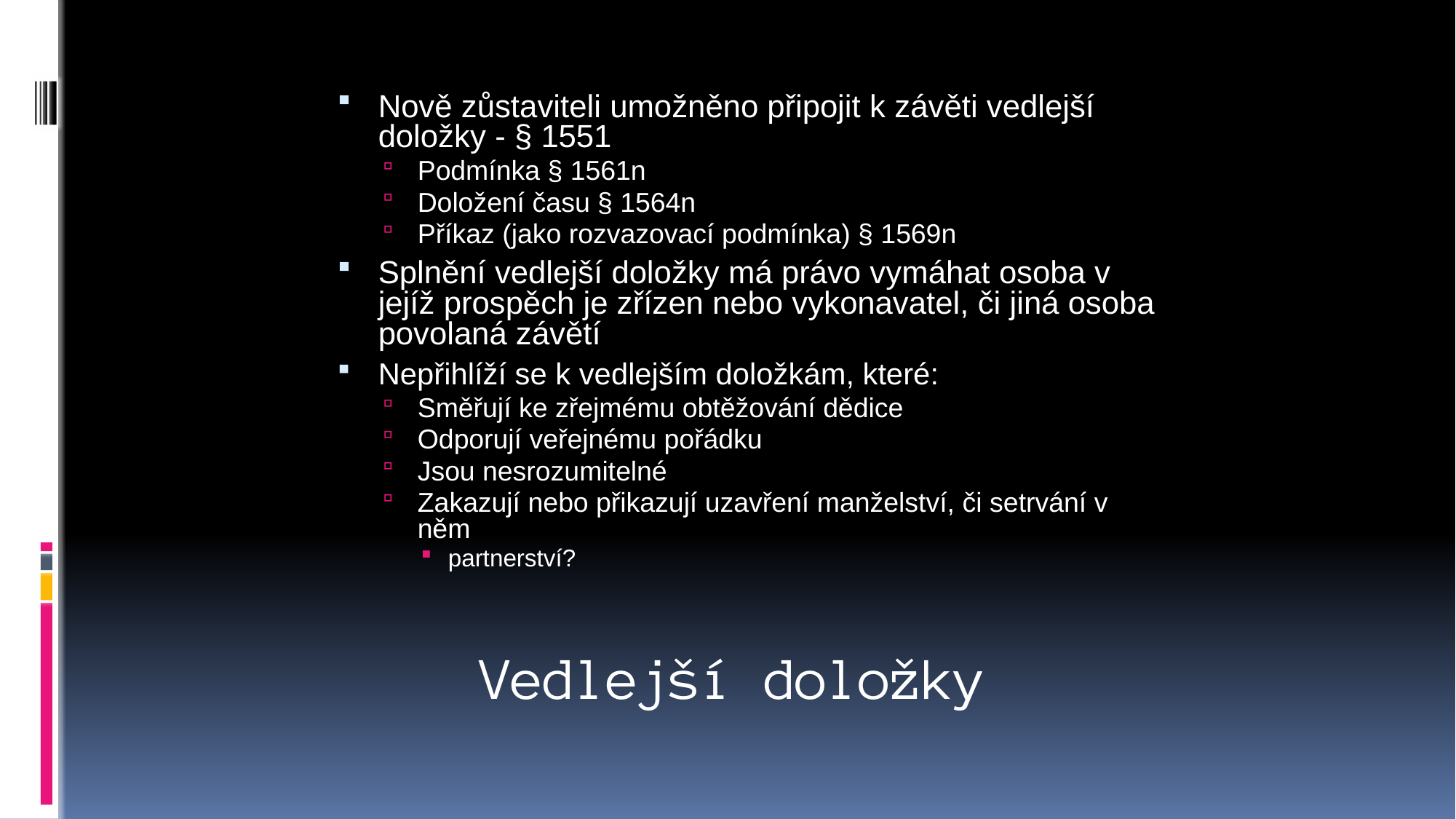

Nově zůstaviteli umožněno připojit k závěti vedlejší doložky - § 1551
Podmínka § 1561n
Doložení času § 1564n
Příkaz (jako rozvazovací podmínka) § 1569n
Splnění vedlejší doložky má právo vymáhat osoba v jejíž prospěch je zřízen nebo vykonavatel, či jiná osoba povolaná závětí
Nepřihlíží se k vedlejším doložkám, které:
Směřují ke zřejmému obtěžování dědice
Odporují veřejnému pořádku
Jsou nesrozumitelné
Zakazují nebo přikazují uzavření manželství, či setrvání v něm
partnerství?

# Vedlejší doložky